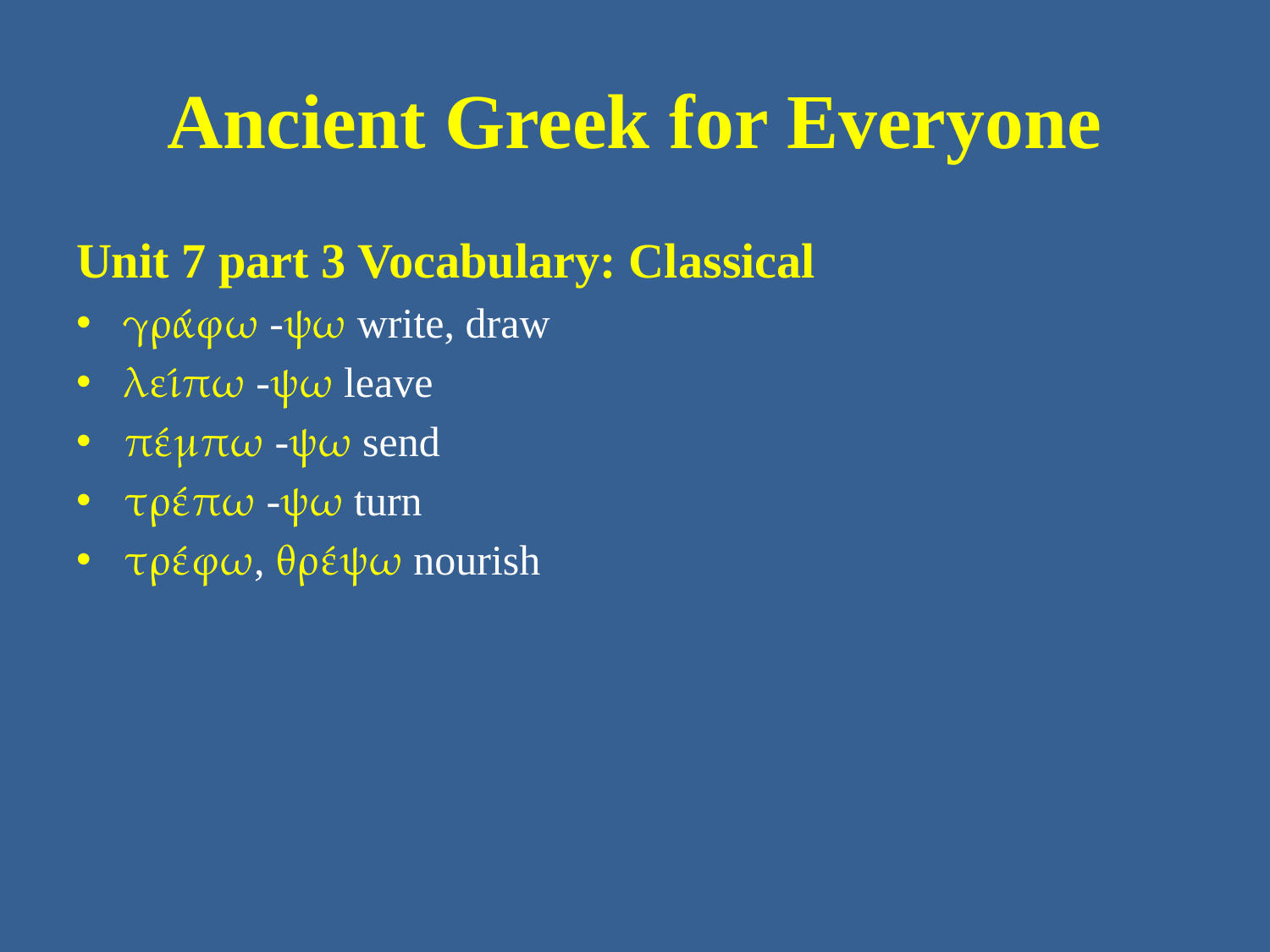

# Ancient Greek for Everyone
Unit 7 part 3 Vocabulary: Classical
γράφω -ψω write, draw
λείπω -ψω leave
πέμπω -ψω send
τρέπω -ψω turn
τρέφω, θρέψω nourish